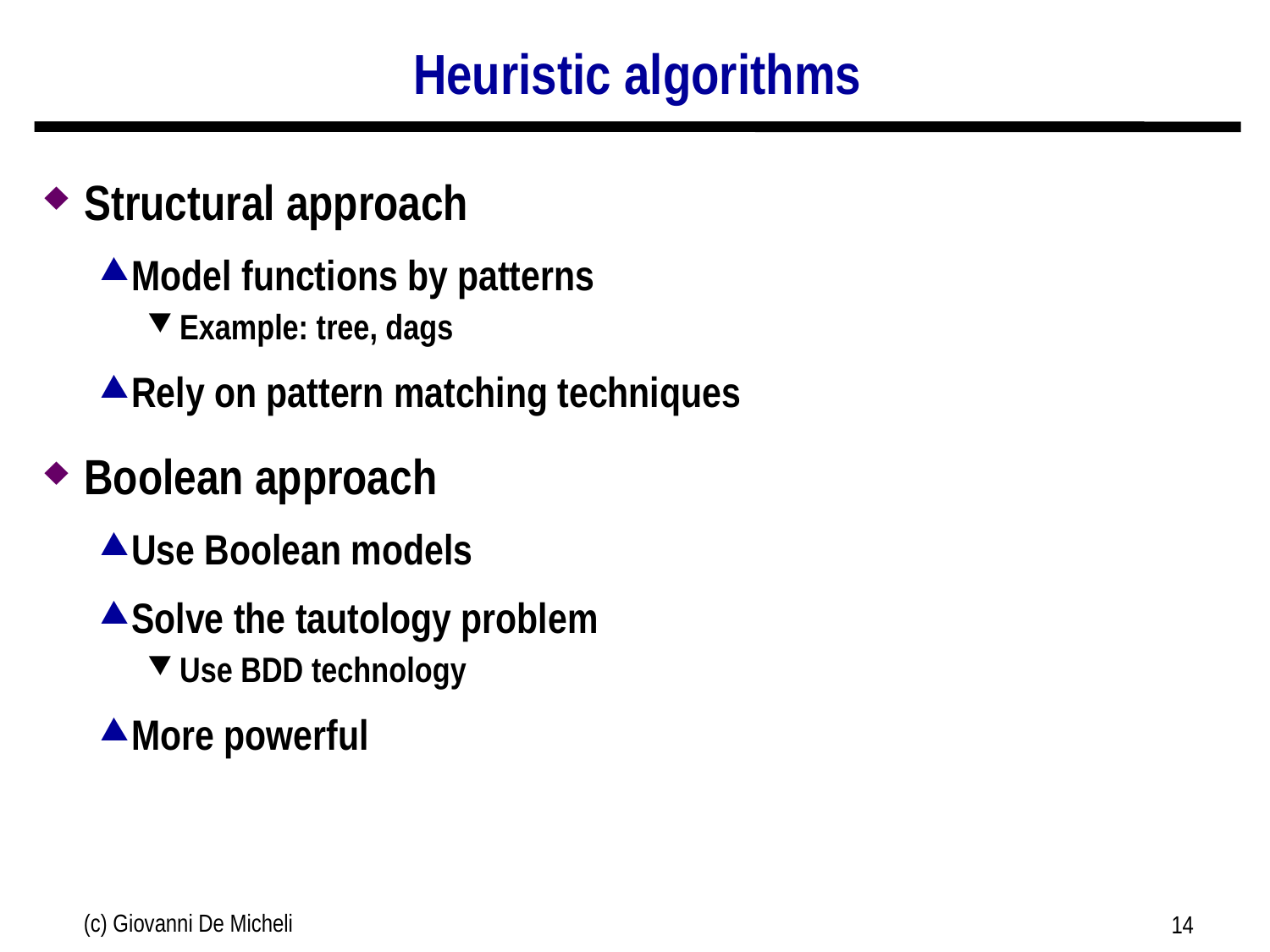

# Heuristic algorithms
Structural approach
Model functions by patterns
Example: tree, dags
Rely on pattern matching techniques
Boolean approach
Use Boolean models
Solve the tautology problem
Use BDD technology
More powerful
(c) Giovanni De Micheli
14